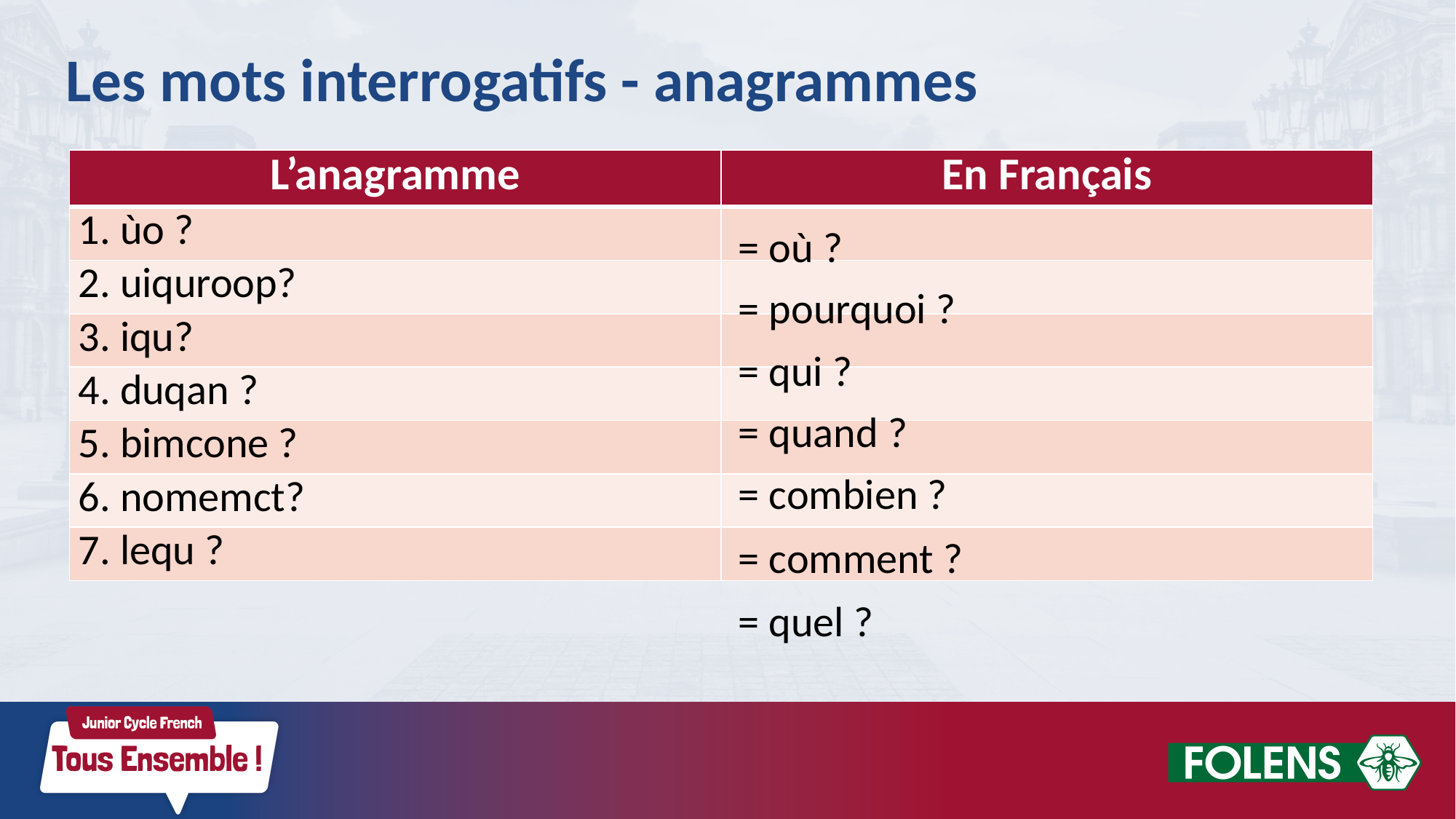

Les mots interrogatifs - anagrammes
| L’anagramme | En Français |
| --- | --- |
| 1. ùo ? |  |
| 2. uiquroop? |  |
| 3. iqu? |  |
| 4. duqan ? |  |
| 5. bimcone ? |  |
| 6. nomemct? |  |
| 7. lequ ? |  |
= où ?
= pourquoi ?
= qui ?
= quand ?
= combien ?
= comment ?
= quel ?